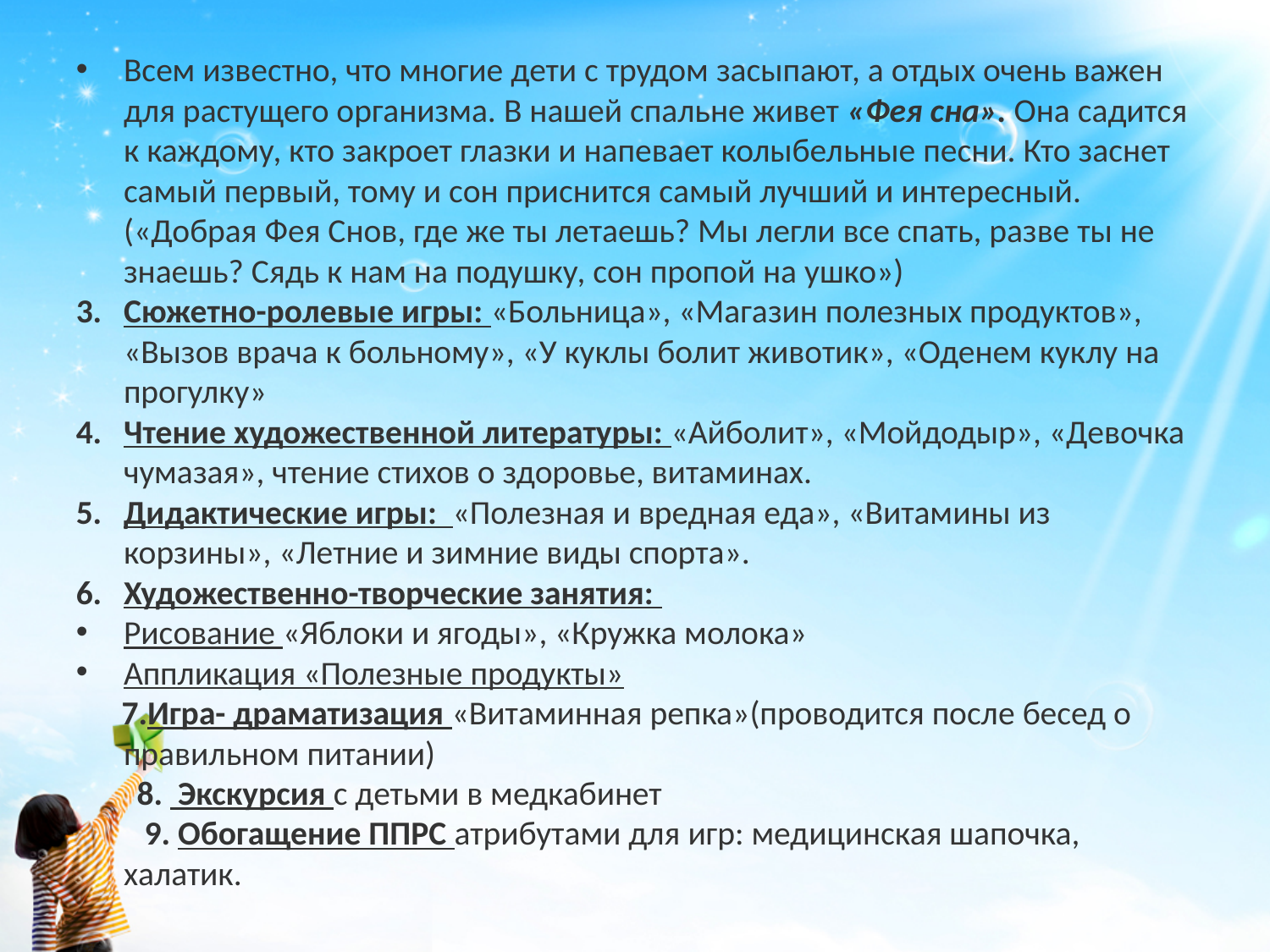

Всем известно, что многие дети с трудом засыпают, а отдых очень важен для растущего организма. В нашей спальне живет «Фея сна». Она садится к каждому, кто закроет глазки и напевает колыбельные песни. Кто заснет самый первый, тому и сон приснится самый лучший и интересный. («Добрая Фея Снов, где же ты летаешь? Мы легли все спать, разве ты не знаешь? Сядь к нам на подушку, сон пропой на ушко»)
Сюжетно-ролевые игры: «Больница», «Магазин полезных продуктов», «Вызов врача к больному», «У куклы болит животик», «Оденем куклу на прогулку»
Чтение художественной литературы: «Айболит», «Мойдодыр», «Девочка чумазая», чтение стихов о здоровье, витаминах.
Дидактические игры:  «Полезная и вредная еда», «Витамины из корзины», «Летние и зимние виды спорта».
Художественно-творческие занятия:
Рисование «Яблоки и ягоды», «Кружка молока»
Аппликация «Полезные продукты»
      7.Игра- драматизация «Витаминная репка»(проводится после бесед о правильном питании)
        8.  Экскурсия с детьми в медкабинет
         9. Обогащение ППРС атрибутами для игр: медицинская шапочка, халатик.